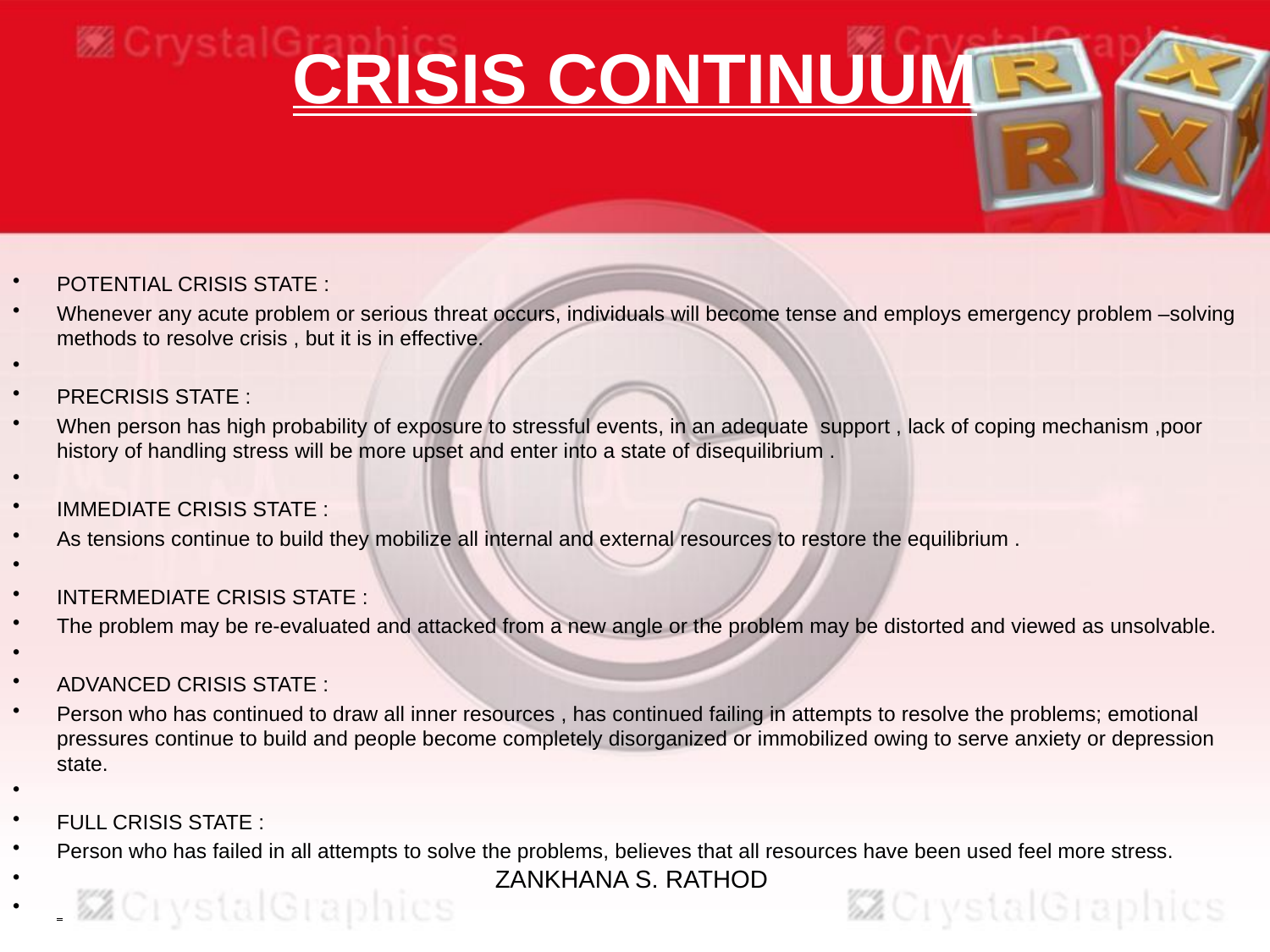

# CRISIS CONTINUUM
POTENTIAL CRISIS STATE :
Whenever any acute problem or serious threat occurs, individuals will become tense and employs emergency problem –solving methods to resolve crisis , but it is in effective.

PRECRISIS STATE :
When person has high probability of exposure to stressful events, in an adequate  support , lack of coping mechanism ,poor history of handling stress will be more upset and enter into a state of disequilibrium .

IMMEDIATE CRISIS STATE :
As tensions continue to build they mobilize all internal and external resources to restore the equilibrium .

INTERMEDIATE CRISIS STATE :
The problem may be re-evaluated and attacked from a new angle or the problem may be distorted and viewed as unsolvable.

ADVANCED CRISIS STATE :
Person who has continued to draw all inner resources , has continued failing in attempts to resolve the problems; emotional pressures continue to build and people become completely disorganized or immobilized owing to serve anxiety or depression state.

FULL CRISIS STATE :
Person who has failed in all attempts to solve the problems, believes that all resources have been used feel more stress.

ZANKHANA S. RATHOD